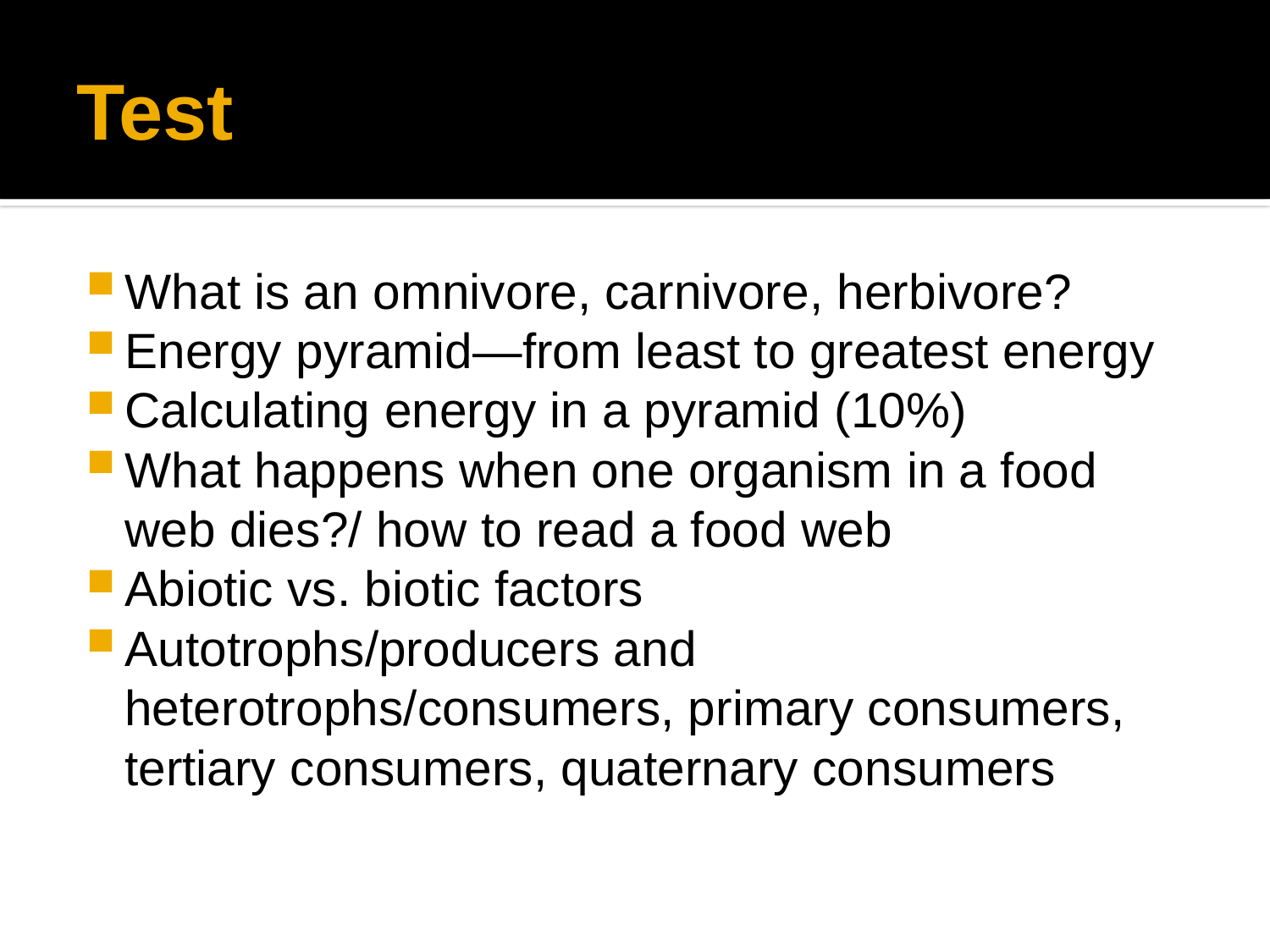

# Test
What is an omnivore, carnivore, herbivore?
Energy pyramid—from least to greatest energy
Calculating energy in a pyramid (10%)
What happens when one organism in a food web dies?/ how to read a food web
Abiotic vs. biotic factors
Autotrophs/producers and heterotrophs/consumers, primary consumers, tertiary consumers, quaternary consumers